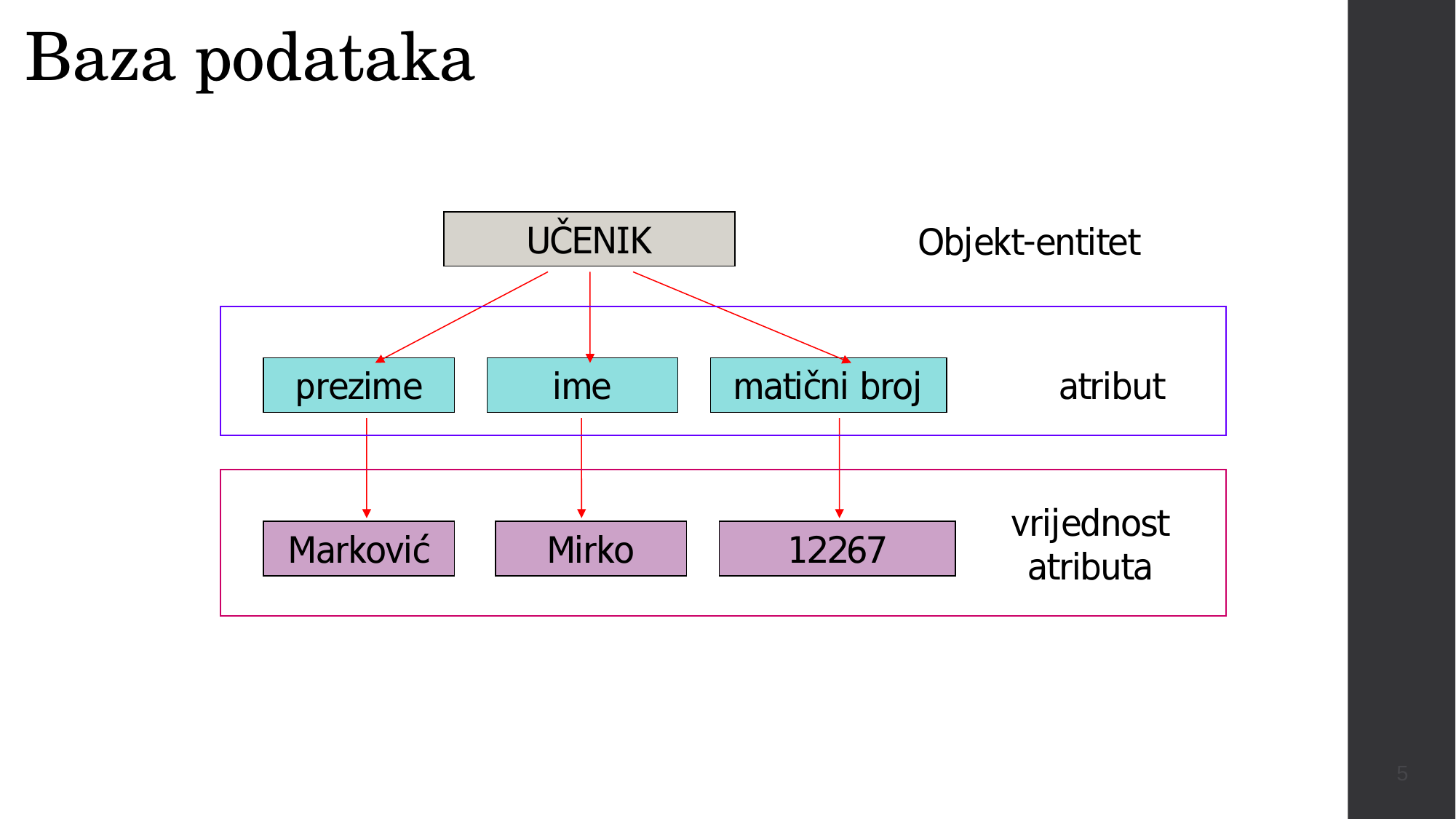

# Baza podataka
UČENIK
Objekt-entitet

atribut
prezime
ime
matični broj

vrijednost atributa
Marković
Mirko
12267
5